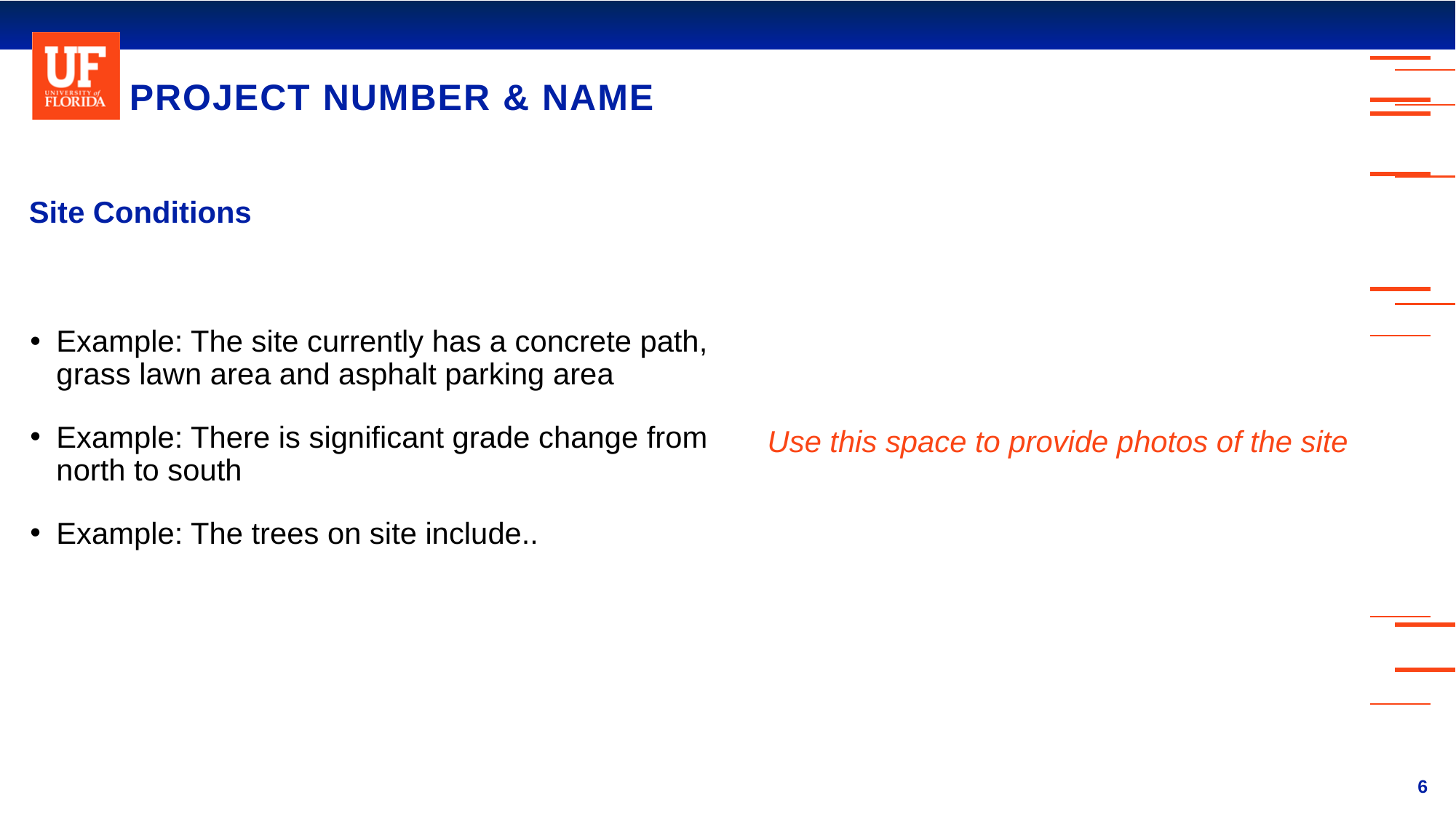

# PROJECT NUMBER & NAME
Site Conditions

Use this space to provide photos of the site

Example: The site currently has a concrete path, grass lawn area and asphalt parking area
Example: There is significant grade change from north to south
Example: The trees on site include..